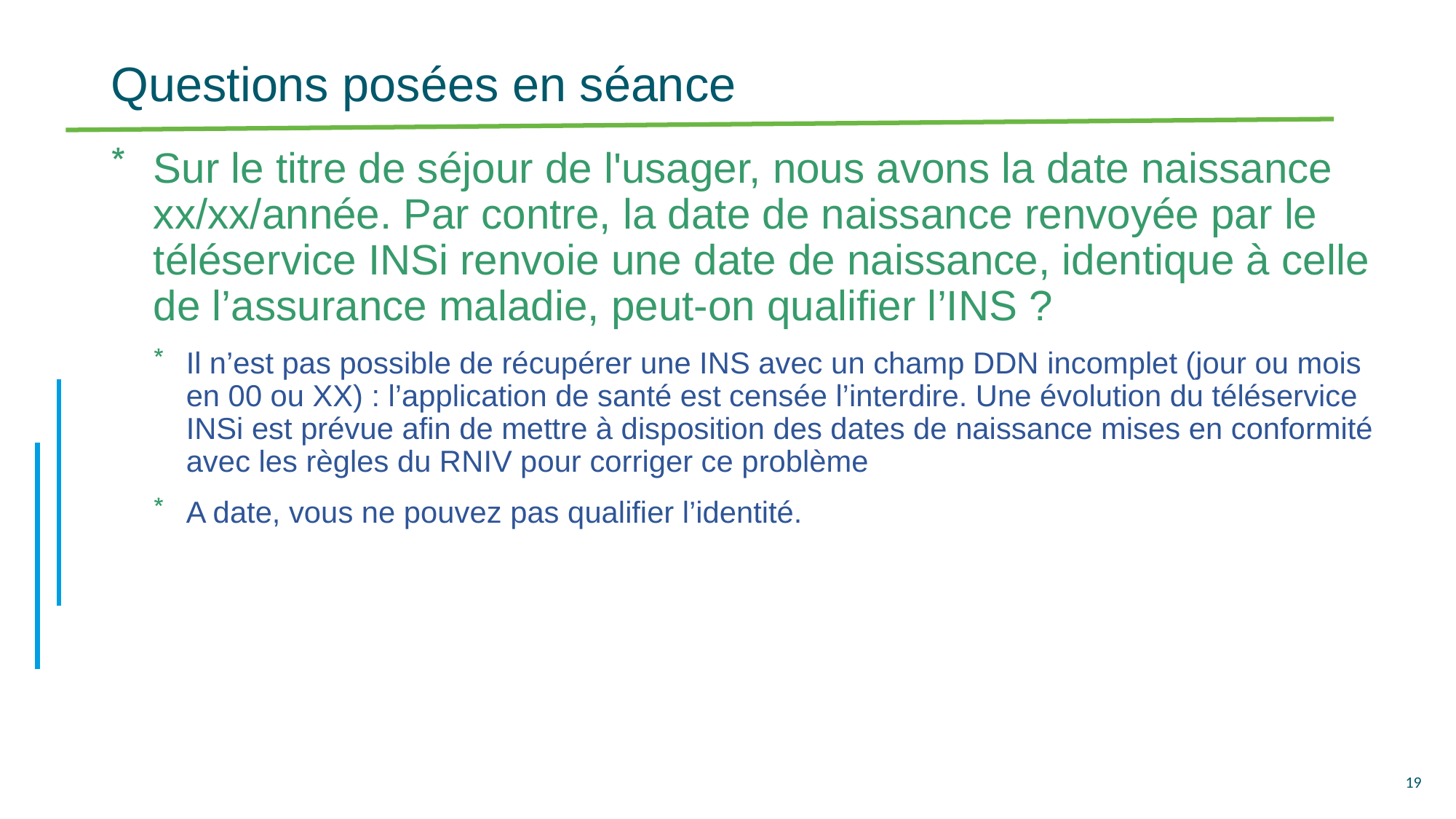

# Questions posées en séance
Sur le titre de séjour de l'usager, nous avons la date naissance xx/xx/année. Par contre, la date de naissance renvoyée par le téléservice INSi renvoie une date de naissance, identique à celle de l’assurance maladie, peut-on qualifier l’INS ?
Il n’est pas possible de récupérer une INS avec un champ DDN incomplet (jour ou mois en 00 ou XX) : l’application de santé est censée l’interdire. Une évolution du téléservice INSi est prévue afin de mettre à disposition des dates de naissance mises en conformité avec les règles du RNIV pour corriger ce problème
A date, vous ne pouvez pas qualifier l’identité.
19